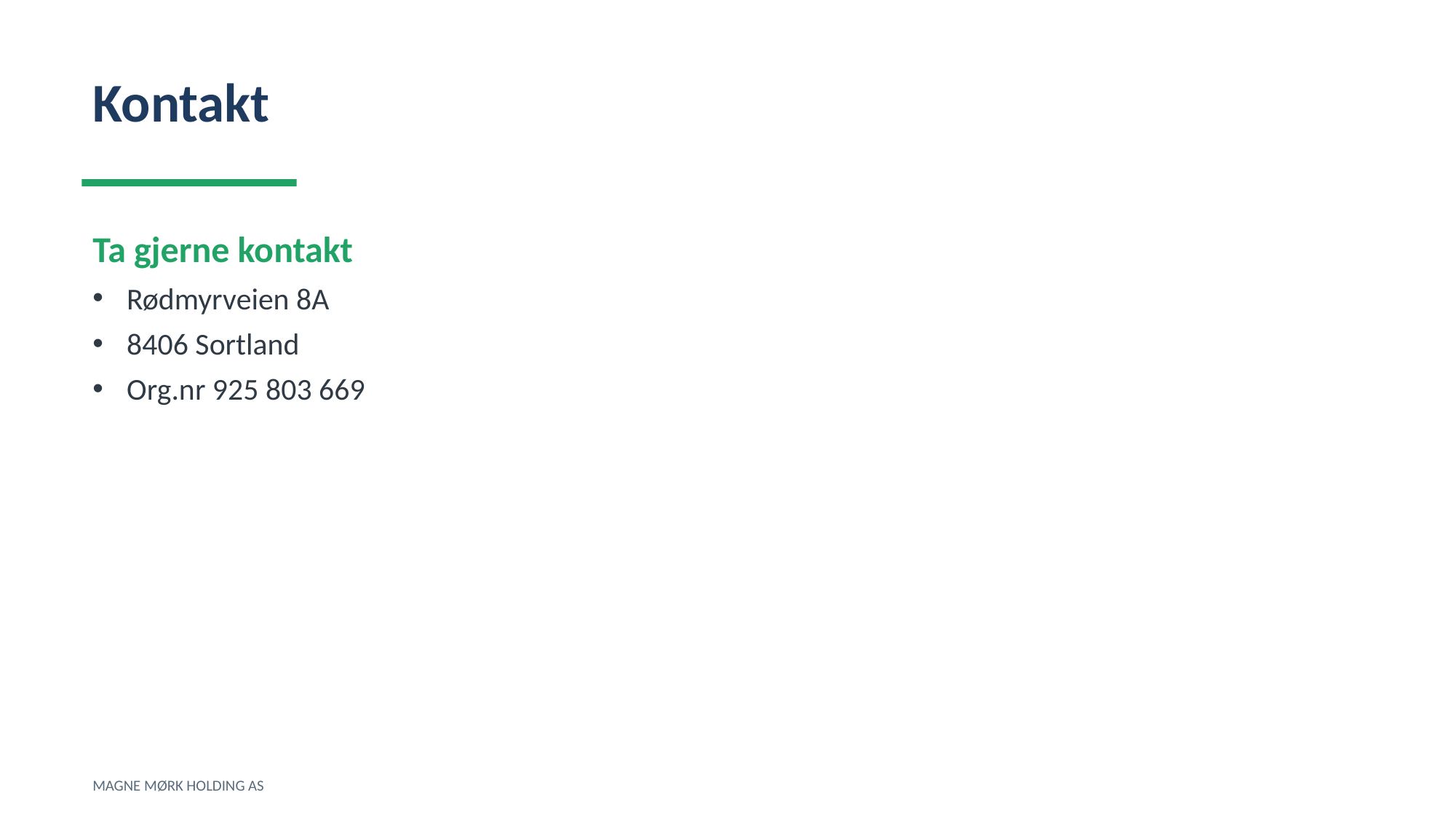

Kontakt

Ta gjerne kontakt
Rødmyrveien 8A
8406 Sortland
Org.nr 925 803 669
MAGNE MØRK HOLDING AS